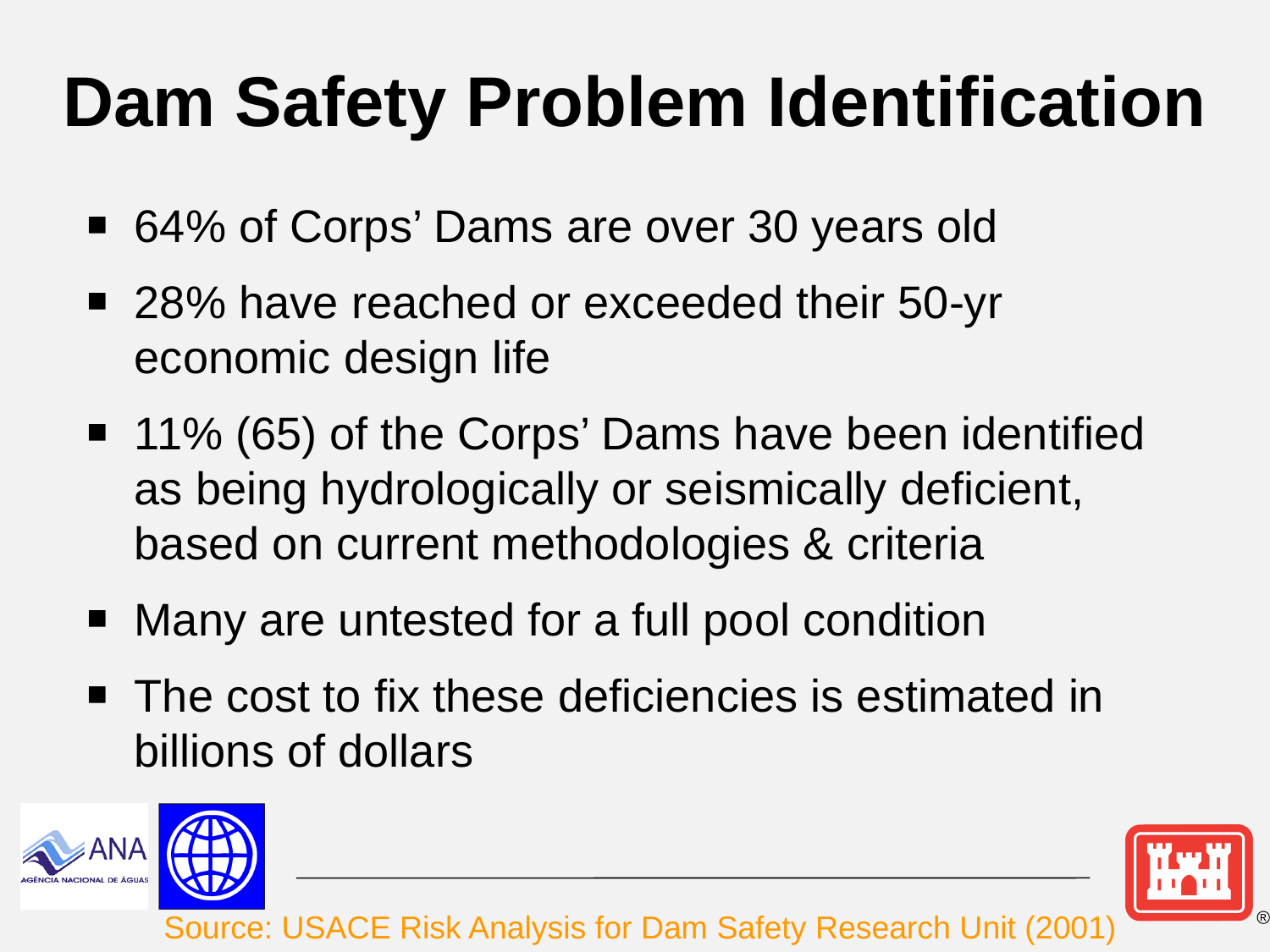

# Dam Safety Problem Identification
64% of Corps’ Dams are over 30 years old
28% have reached or exceeded their 50-yr economic design life
11% (65) of the Corps’ Dams have been identified as being hydrologically or seismically deficient, based on current methodologies & criteria
Many are untested for a full pool condition
The cost to fix these deficiencies is estimated in billions of dollars

Source: USACE Risk Analysis for Dam Safety Research Unit (2001)